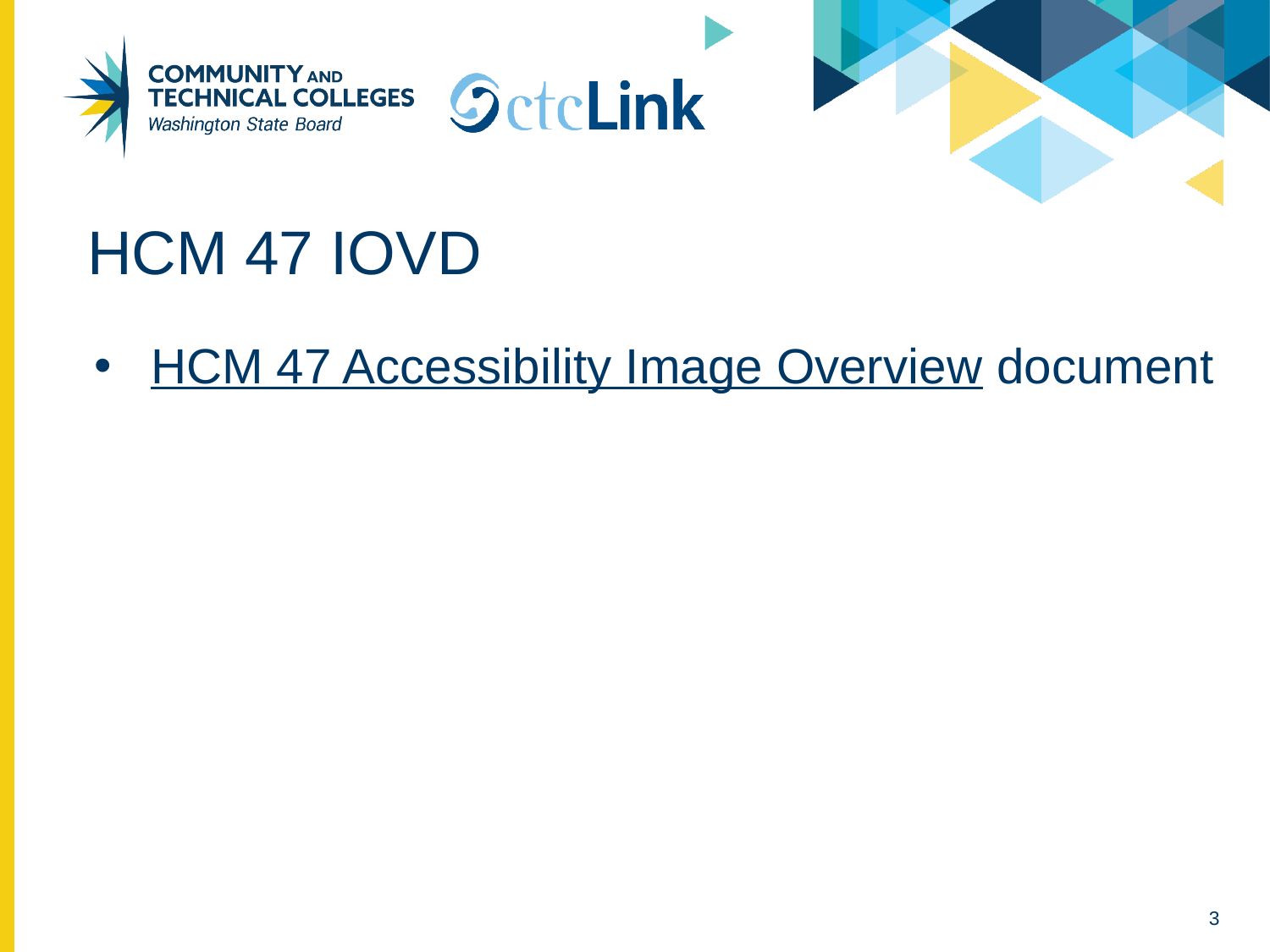

# HCM 47 IOVD
HCM 47 Accessibility Image Overview document
3